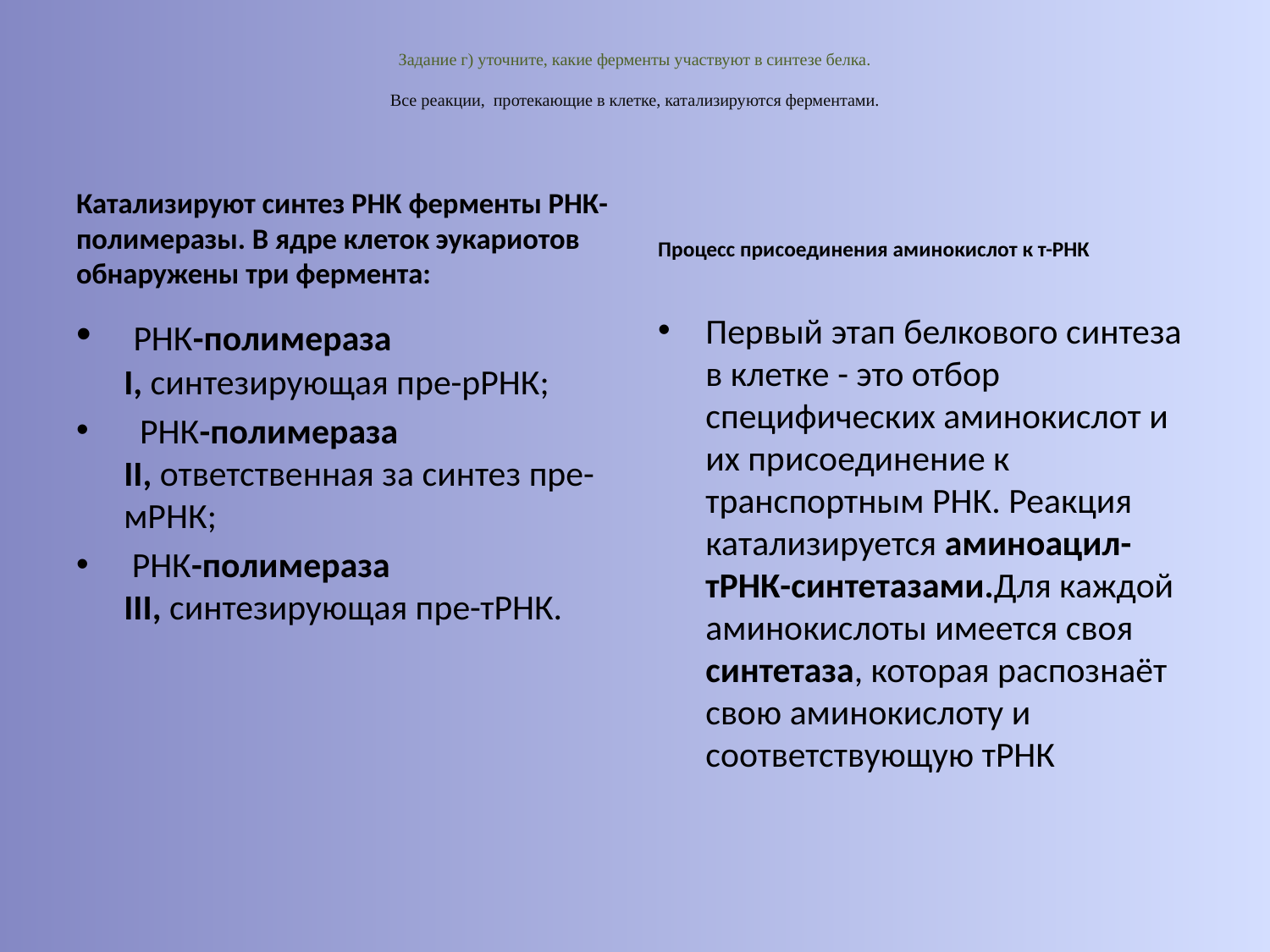

# Задание г) уточните, какие ферменты участвуют в синтезе белка. Все реакции,  протекающие в клетке, катализируются ферментами.
Катализируют синтез РНК ферменты РНК-полимеразы. В ядре клеток эукариотов обнаружены три фермента:

Процесс присоединения аминокислот к т-РНК
 РНК-полимераза I, синтезирующая пре-рРНК;
  РНК-полимераза II, ответственная за синтез пре-мРНК;
 РНК-полимераза III, синтезирующая пре-тРНК.

Первый этап белкового синтеза в клетке - это отбор специфических аминокислот и их присоединение к транспортным РНК. Реакция катализируется аминоацил-тРНК-синтетазами.Для каждой аминокислоты имеется своя синтетаза, которая распознаёт свою аминокислоту и соответствующую тРНК